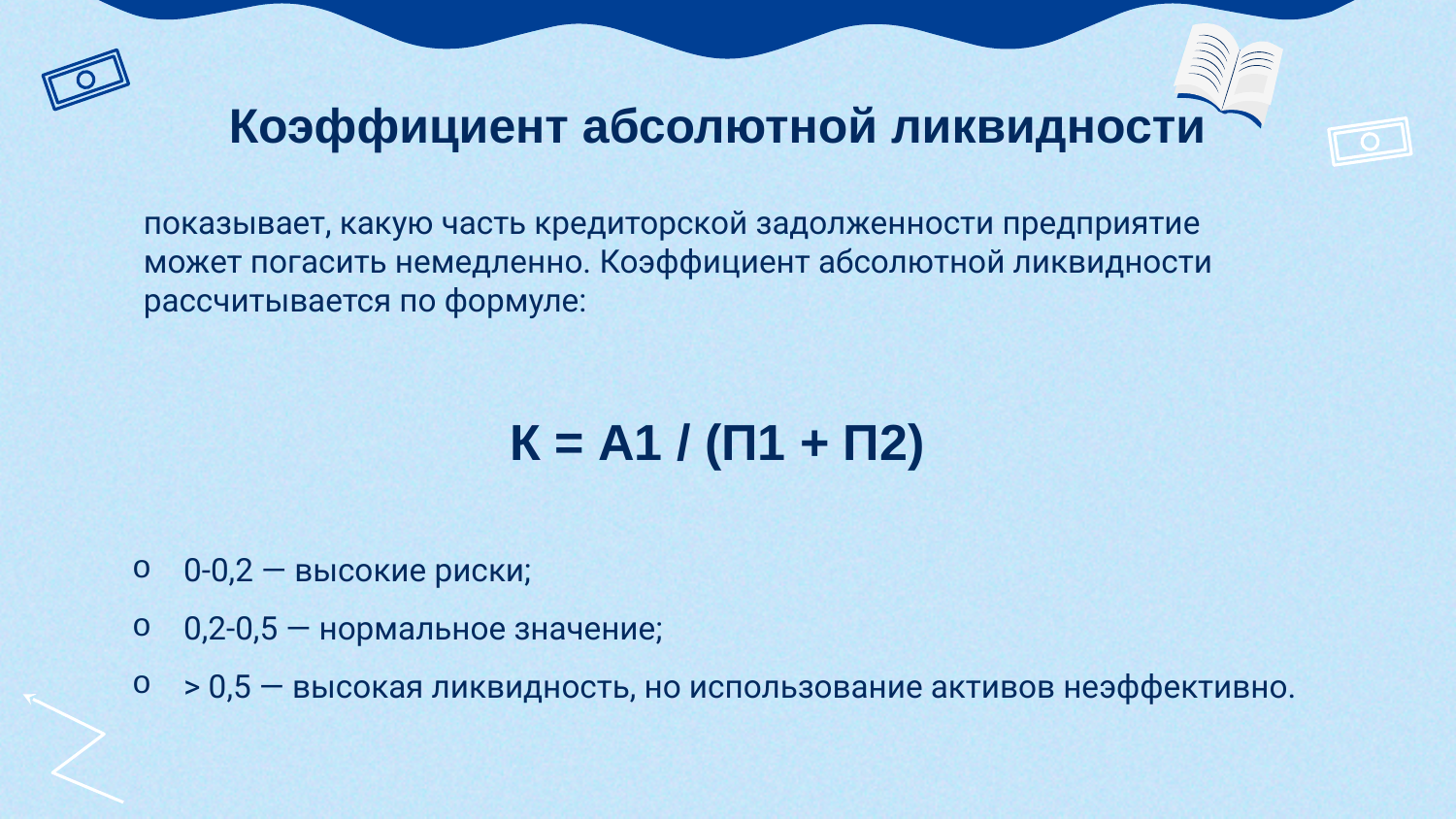

Коэффициент абсолютной ликвидности

показывает, какую часть кредиторской задолженности предприятие может погасить немедленно. Коэффициент абсолютной ликвидности рассчитывается по формуле:
К = А1 / (П1 + П2)
$
0-0,2 — высокие риски;
0,2-0,5 — нормальное значение;
> 0,5 — высокая ликвидность, но использование активов неэффективно.